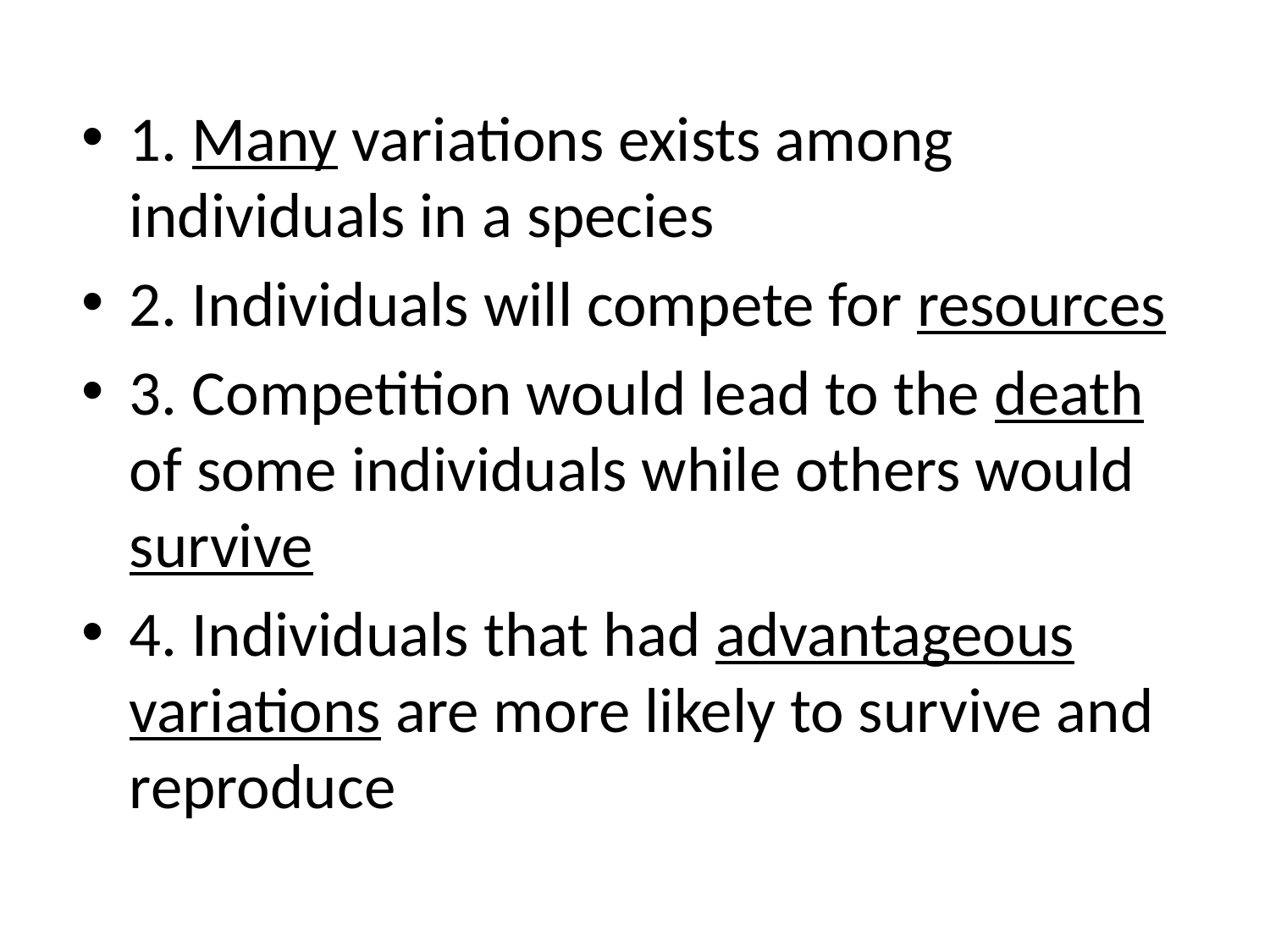

1. Many variations exists among individuals in a species
2. Individuals will compete for resources
3. Competition would lead to the death of some individuals while others would survive
4. Individuals that had advantageous variations are more likely to survive and reproduce

#